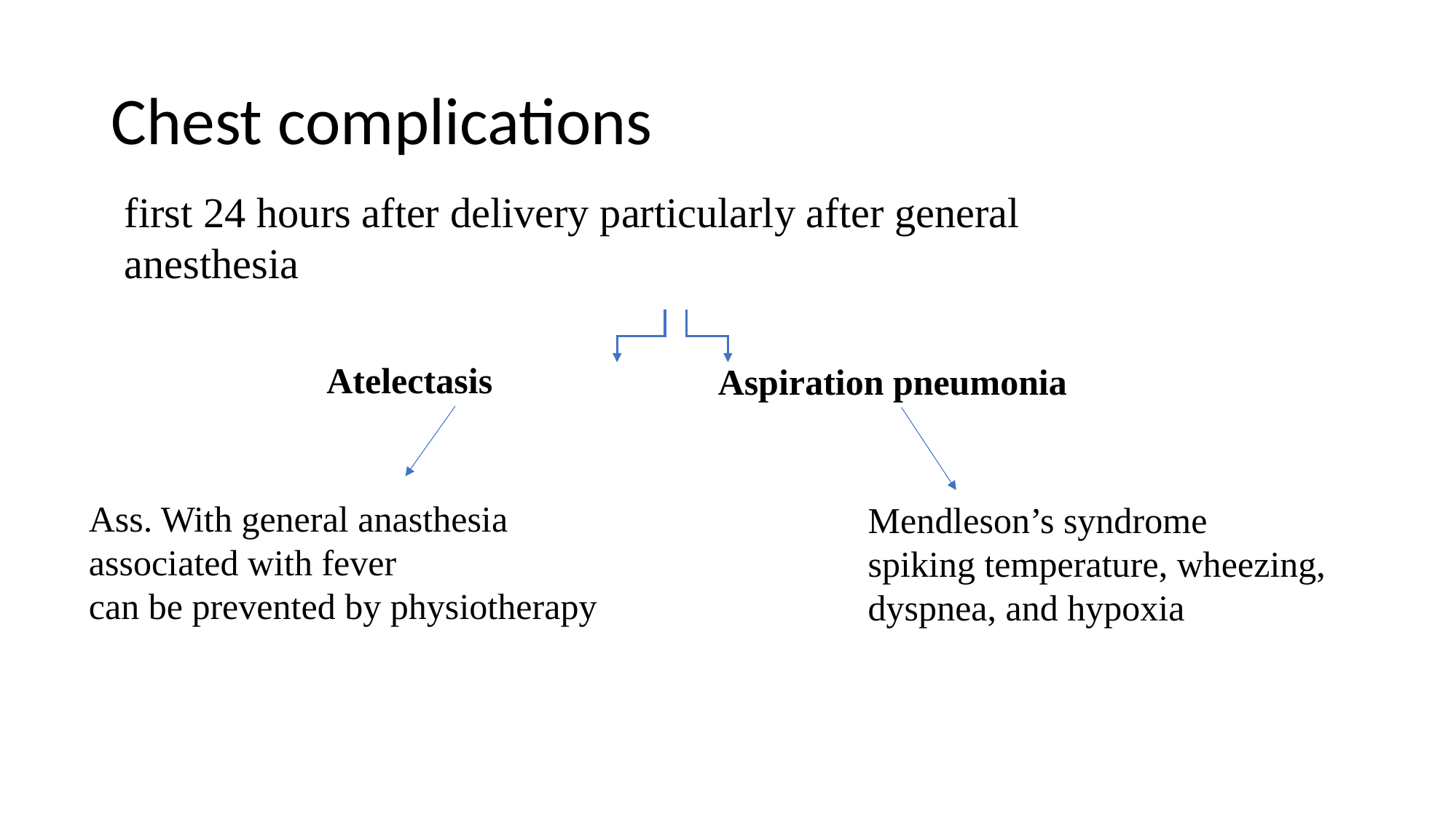

# Chest complications
first 24 hours after delivery particularly after general anesthesia
Atelectasis
Aspiration pneumonia
Ass. With general anasthesia
associated with fever
can be prevented by physiotherapy
Mendleson’s syndrome
spiking temperature, wheezing, dyspnea, and hypoxia